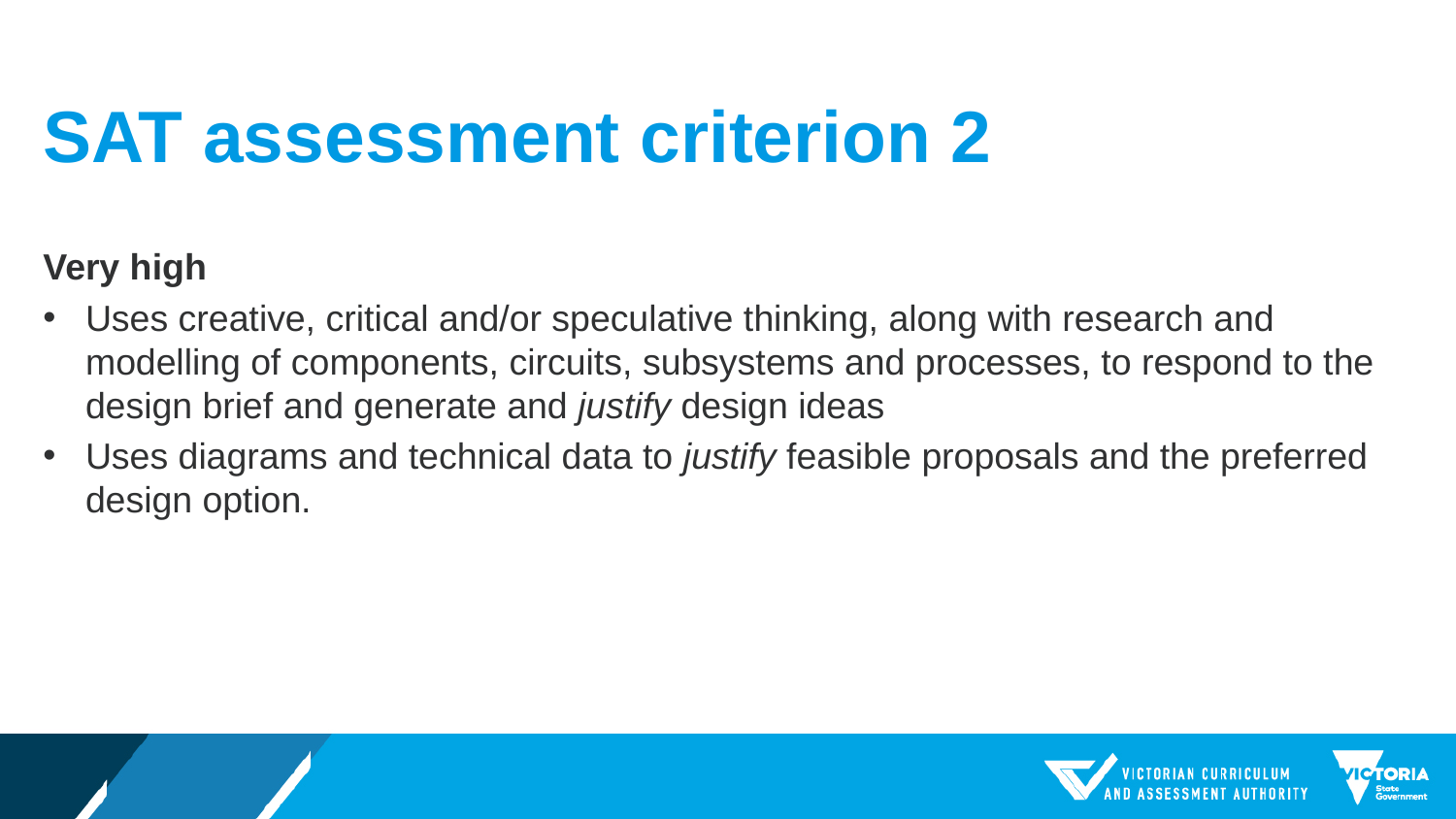

# SAT assessment criterion 2
Very high
Uses creative, critical and/or speculative thinking, along with research and modelling of components, circuits, subsystems and processes, to respond to the design brief and generate and justify design ideas
Uses diagrams and technical data to justify feasible proposals and the preferred design option.